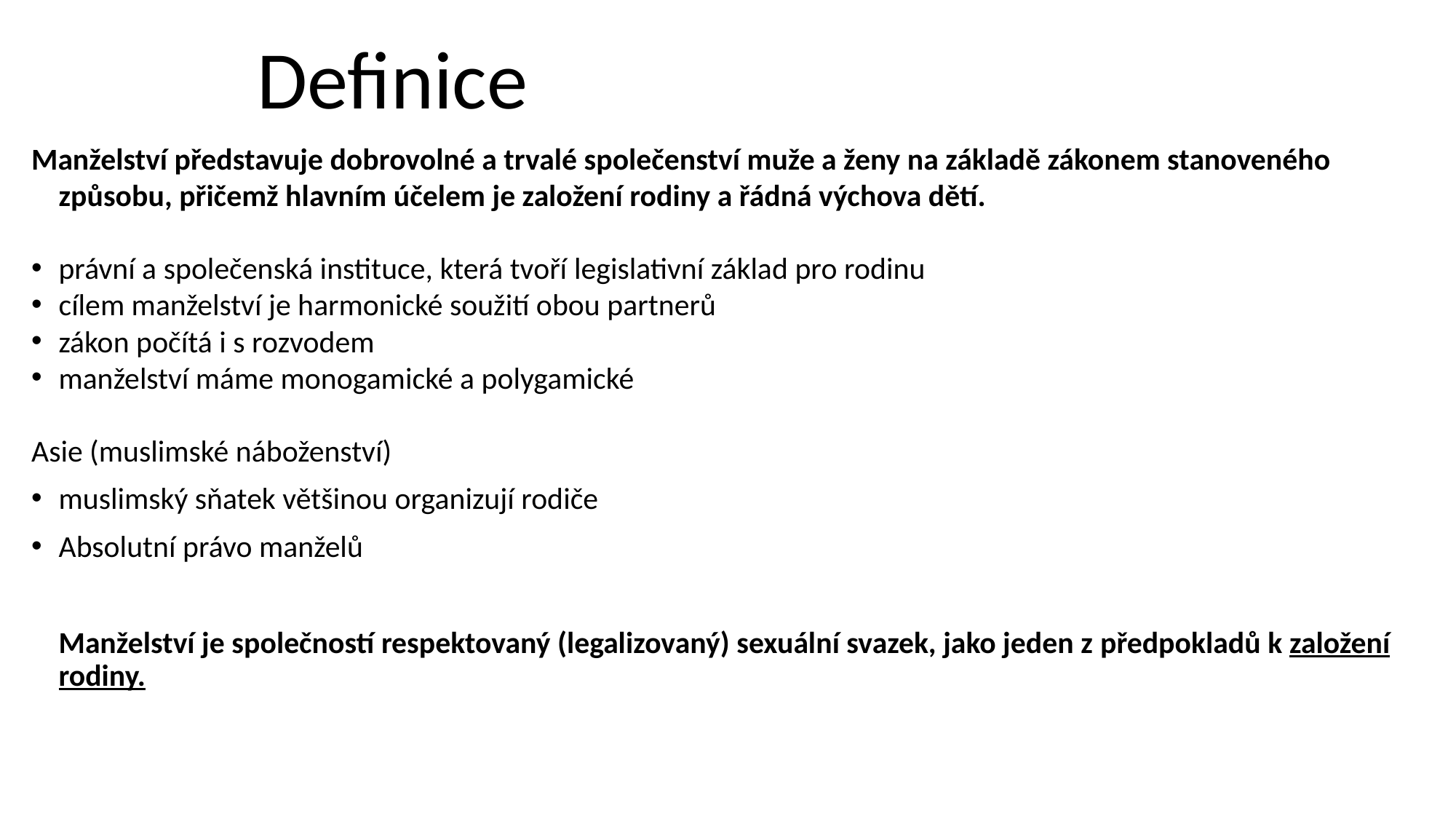

# Definice
Manželství představuje dobrovolné a trvalé společenství muže a ženy na základě zákonem stanoveného způsobu, přičemž hlavním účelem je založení rodiny a řádná výchova dětí.

právní a společenská instituce, která tvoří legislativní základ pro rodinu
cílem manželství je harmonické soužití obou partnerů
zákon počítá i s rozvodem
manželství máme monogamické a polygamické

Asie (muslimské náboženství)
muslimský sňatek většinou organizují rodiče
Absolutní právo manželů

	Manželství je společností respektovaný (legalizovaný) sexuální svazek, jako jeden z předpokladů k založení rodiny.